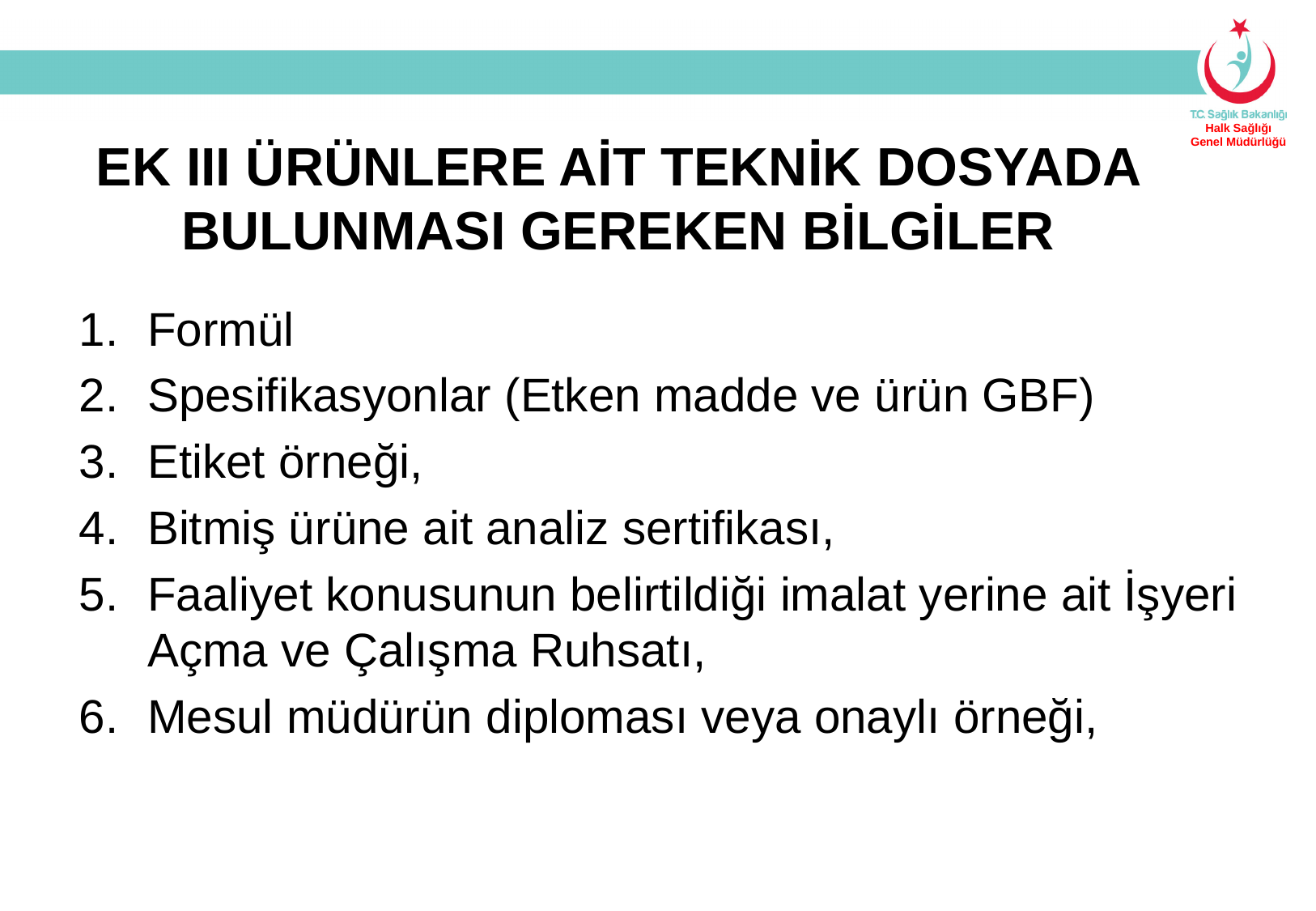

EK III ÜRÜNLERE AİT TEKNİK DOSYADA BULUNMASI GEREKEN BİLGİLER
Formül
Spesifikasyonlar (Etken madde ve ürün GBF)
Etiket örneği,
Bitmiş ürüne ait analiz sertifikası,
Faaliyet konusunun belirtildiği imalat yerine ait İşyeri Açma ve Çalışma Ruhsatı,
Mesul müdürün diploması veya onaylı örneği,